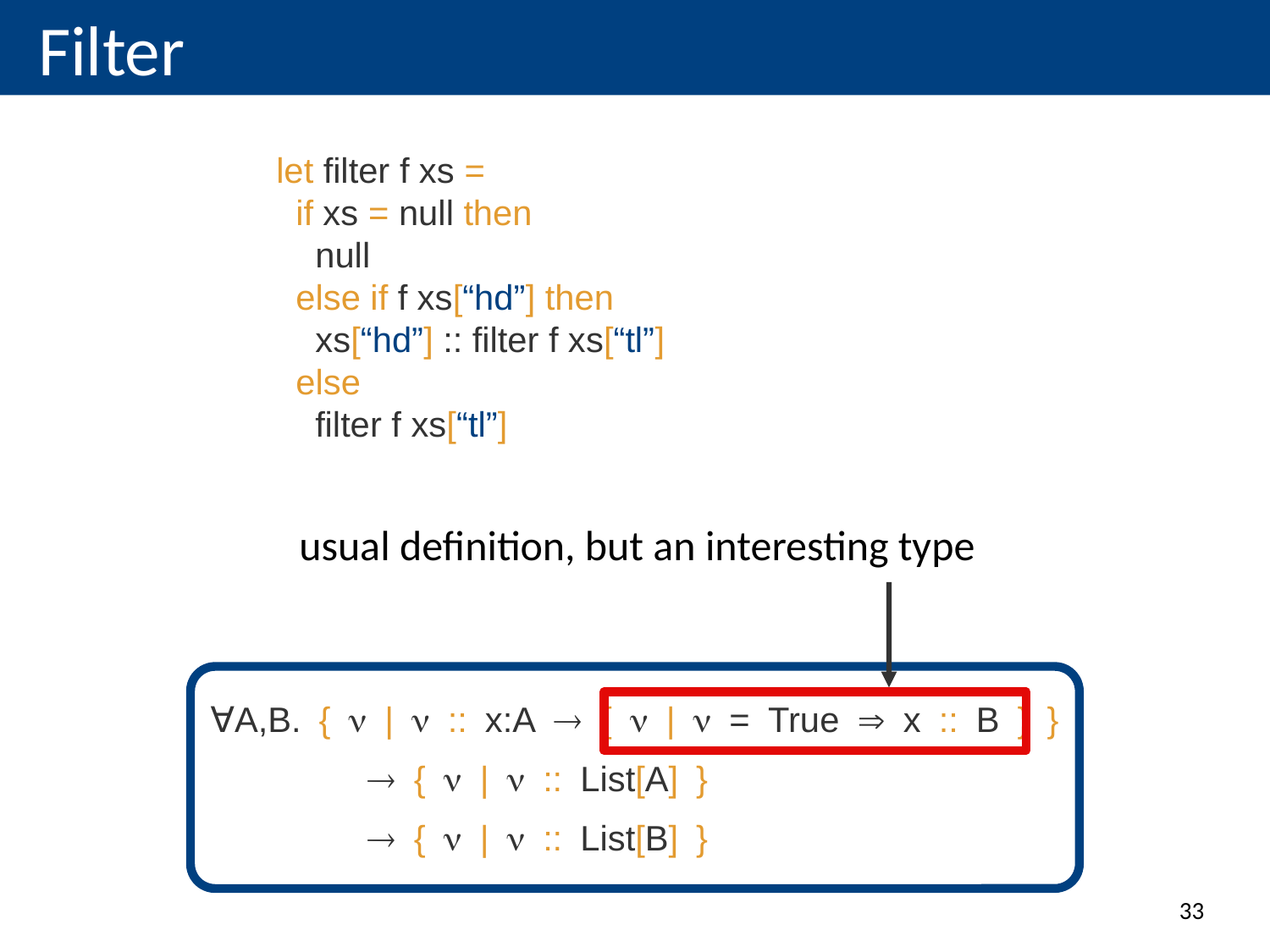

# Filter
let filter f xs =
  if xs = null then
    null
  else if f xs[“hd”] then
    xs[“hd”] :: filter f xs[“tl”]
  else
    filter f xs[“tl”]
usual definition, but an interesting type
∀A,B. { ν | ν :: x:A → { ν | ν = True ⇒ x :: B } }

 	→ { ν | ν :: List[A] }

 	→ { ν | ν :: List[B] }

33